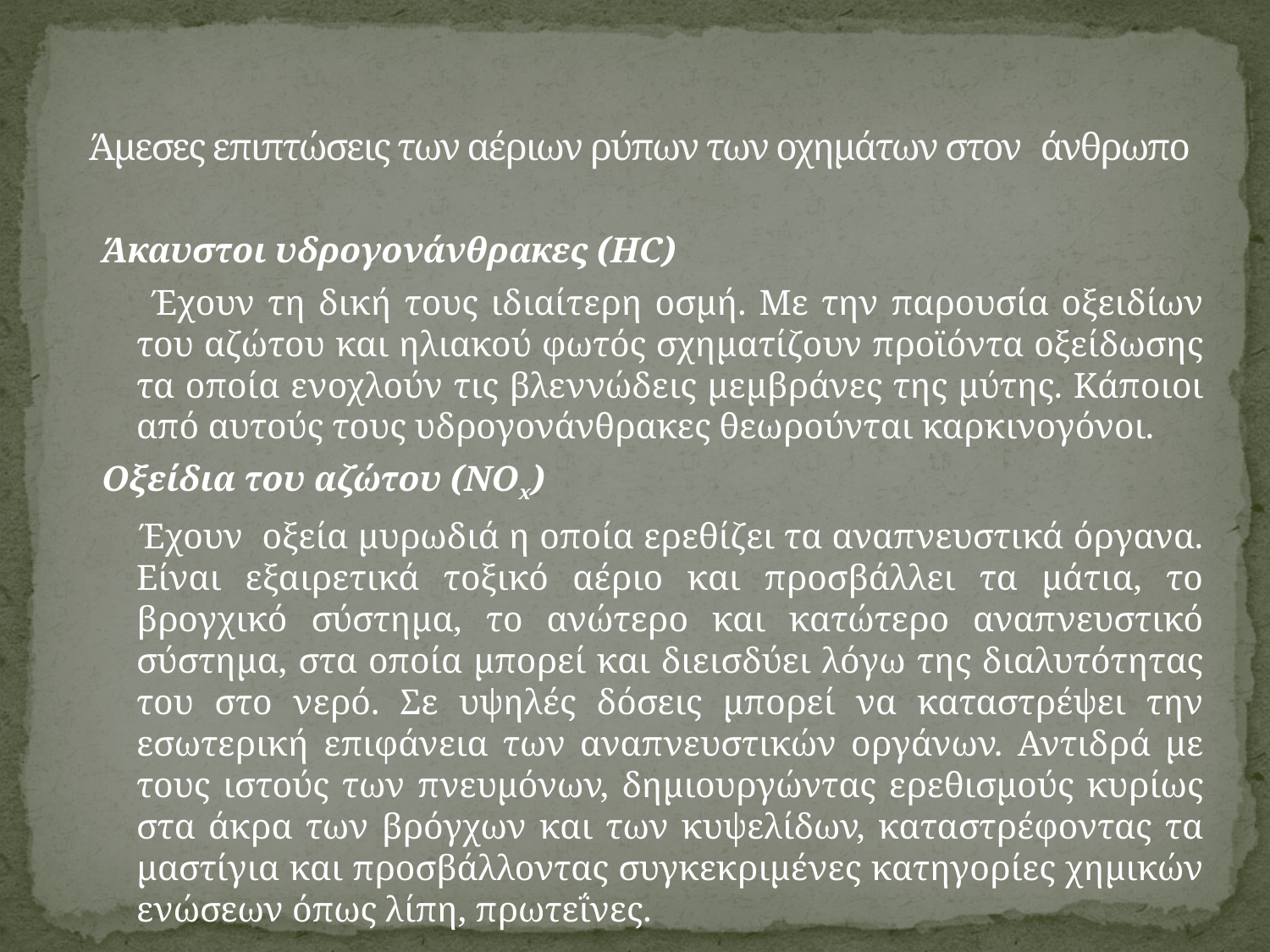

# Άμεσες επιπτώσεις των αέριων ρύπων των οχημάτων στον  άνθρωπο
Άκαυστοι υδρογονάνθρακες (HC)
    Έχουν τη δική τους ιδιαίτερη οσμή. Με την παρουσία οξειδίων του αζώτου και ηλιακού φωτός σχηματίζουν προϊόντα οξείδωσης τα οποία ενοχλούν τις βλεννώδεις μεμβράνες της μύτης. Κάποιοι από αυτούς τους υδρογονάνθρακες θεωρούνται καρκινογόνοι.
Οξείδια του αζώτου (ΝOx)
    Έχουν  οξεία μυρωδιά η οποία ερεθίζει τα αναπνευστικά όργανα. Είναι εξαιρετικά τοξικό αέριο και προσβάλλει τα μάτια, το βρογχικό σύστημα, το ανώτερο και κατώτερο αναπνευστικό σύστημα, στα οποία μπορεί και διεισδύει λόγω της διαλυτότητας του στο νερό. Σε υψηλές δόσεις μπορεί να καταστρέψει την εσωτερική επιφάνεια των αναπνευστικών οργάνων. Αντιδρά με τους ιστούς των πνευμόνων, δημιουργώντας ερεθισμούς κυρίως στα άκρα των βρόγχων και των κυψελίδων, καταστρέφοντας τα μαστίγια και προσβάλλοντας συγκεκριμένες κατηγορίες χημικών ενώσεων όπως λίπη, πρωτεΐνες.